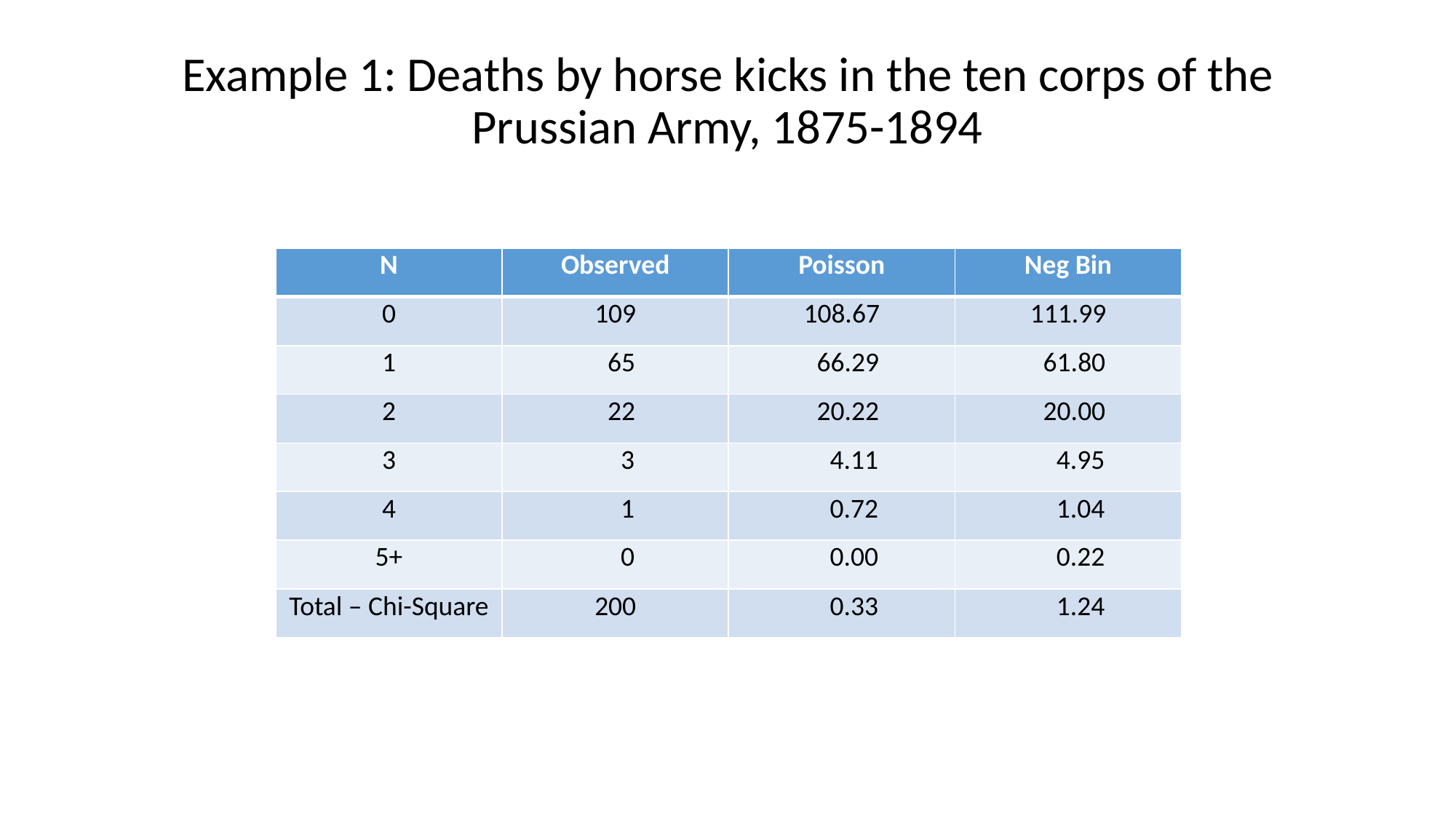

# Example 1: Deaths by horse kicks in the ten corps of the Prussian Army, 1875-1894
| N | Observed | Poisson | Neg Bin |
| --- | --- | --- | --- |
| 0 | 109 | 108.67 | 111.99 |
| 1 | 65 | 66.29 | 61.80 |
| 2 | 22 | 20.22 | 20.00 |
| 3 | 3 | 4.11 | 4.95 |
| 4 | 1 | 0.72 | 1.04 |
| 5+ | 0 | 0.00 | 0.22 |
| Total – Chi-Square | 200 | 0.33 | 1.24 |